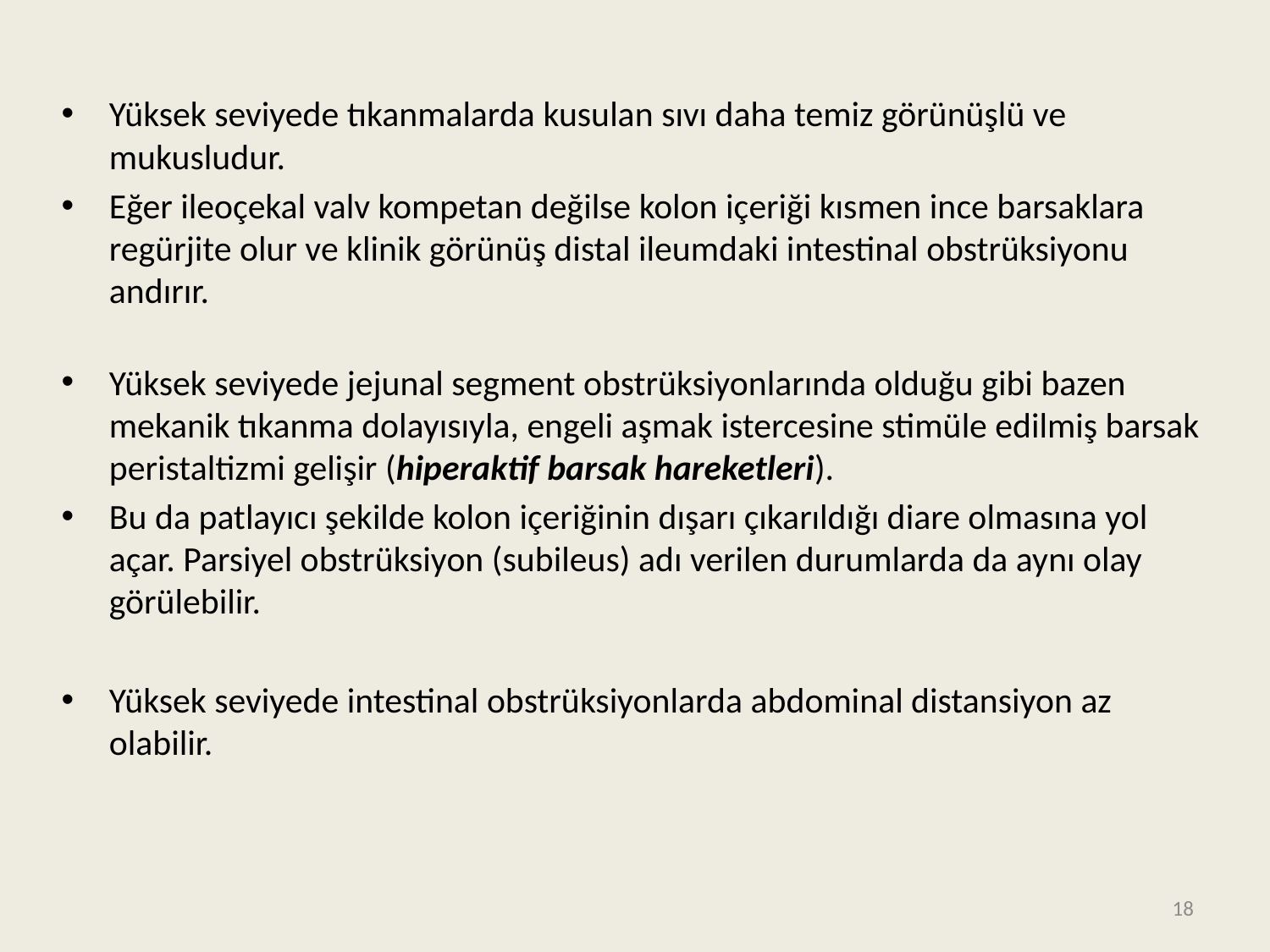

#
Yüksek seviyede tıkanmalarda kusulan sıvı daha temiz görünüşlü ve mukusludur.
Eğer ileoçekal valv kompetan değilse kolon içeriği kısmen ince barsaklara regürjite olur ve klinik görünüş distal ileumdaki intestinal obstrüksiyonu andırır.
Yüksek seviyede jejunal segment obstrüksiyonlarında olduğu gibi bazen mekanik tıkanma dolayısıyla, engeli aşmak istercesine stimüle edilmiş barsak peristaltizmi gelişir (hiperaktif barsak hareketleri).
Bu da patlayıcı şekilde kolon içeriğinin dışarı çıkarıldığı diare olmasına yol açar. Parsiyel obstrüksiyon (subileus) adı verilen durumlarda da aynı olay görülebilir.

Yüksek seviyede intestinal obstrüksiyonlarda abdominal distansiyon az olabilir.

18